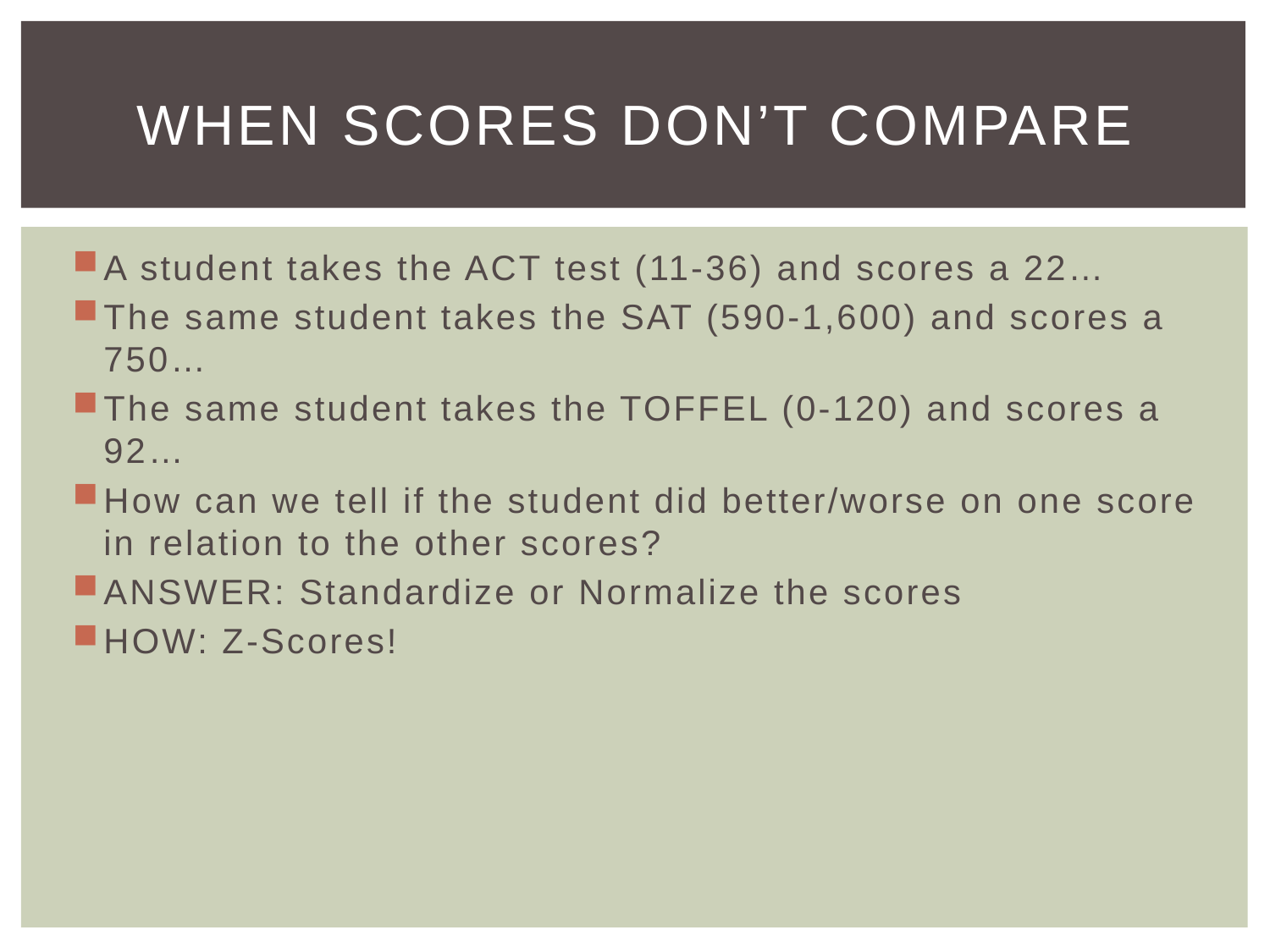

# When scores don’t compare
A student takes the ACT test (11-36) and scores a 22…
The same student takes the SAT (590-1,600) and scores a 750…
The same student takes the TOFFEL (0-120) and scores a 92…
How can we tell if the student did better/worse on one score in relation to the other scores?
ANSWER: Standardize or Normalize the scores
HOW: Z-Scores!